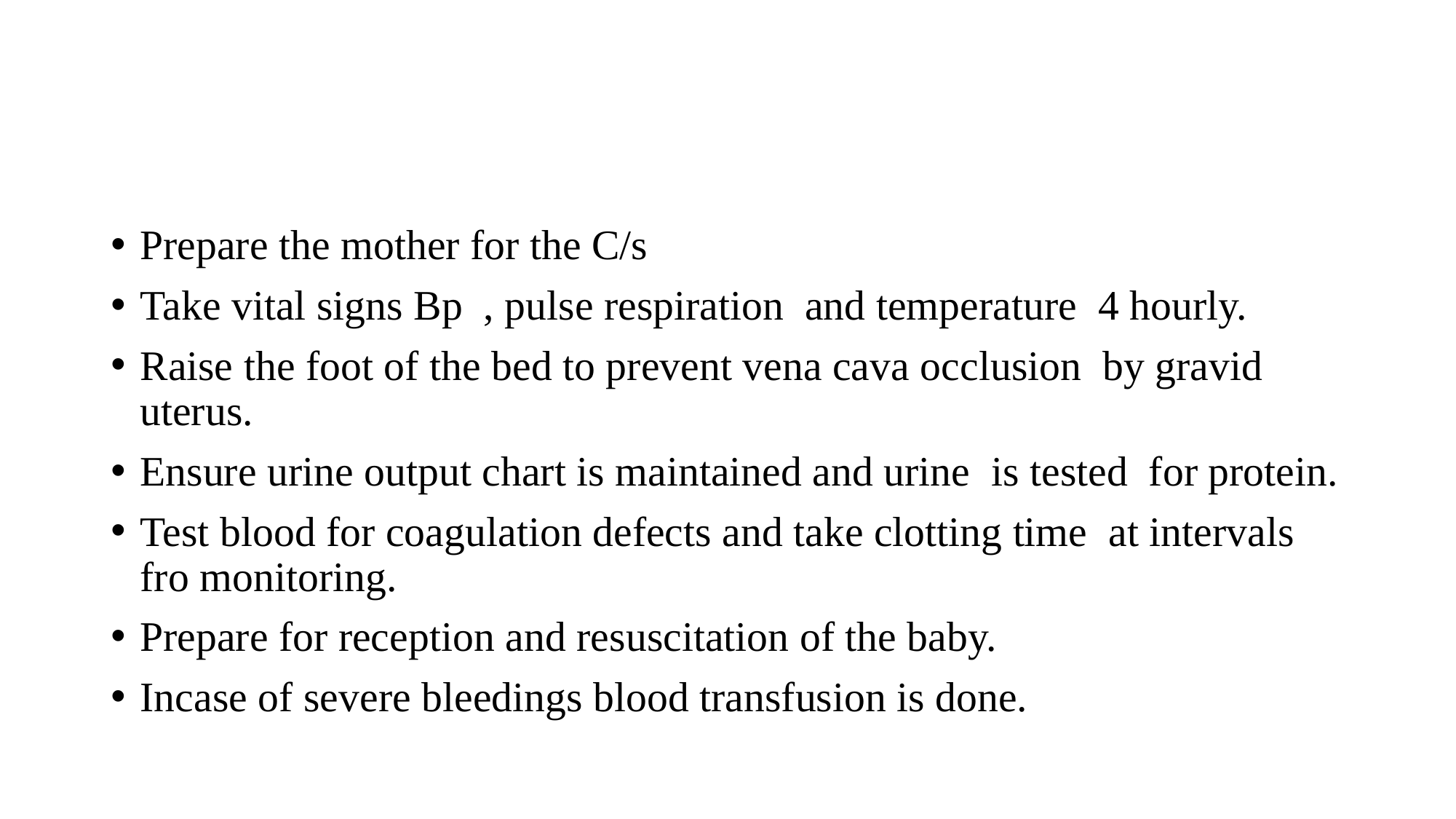

#
Prepare the mother for the C/s
Take vital signs Bp  , pulse respiration  and temperature  4 hourly.
Raise the foot of the bed to prevent vena cava occlusion  by gravid  uterus.
Ensure urine output chart is maintained and urine  is tested  for protein.
Test blood for coagulation defects and take clotting time  at intervals fro monitoring.
Prepare for reception and resuscitation of the baby.
Incase of severe bleedings blood transfusion is done.